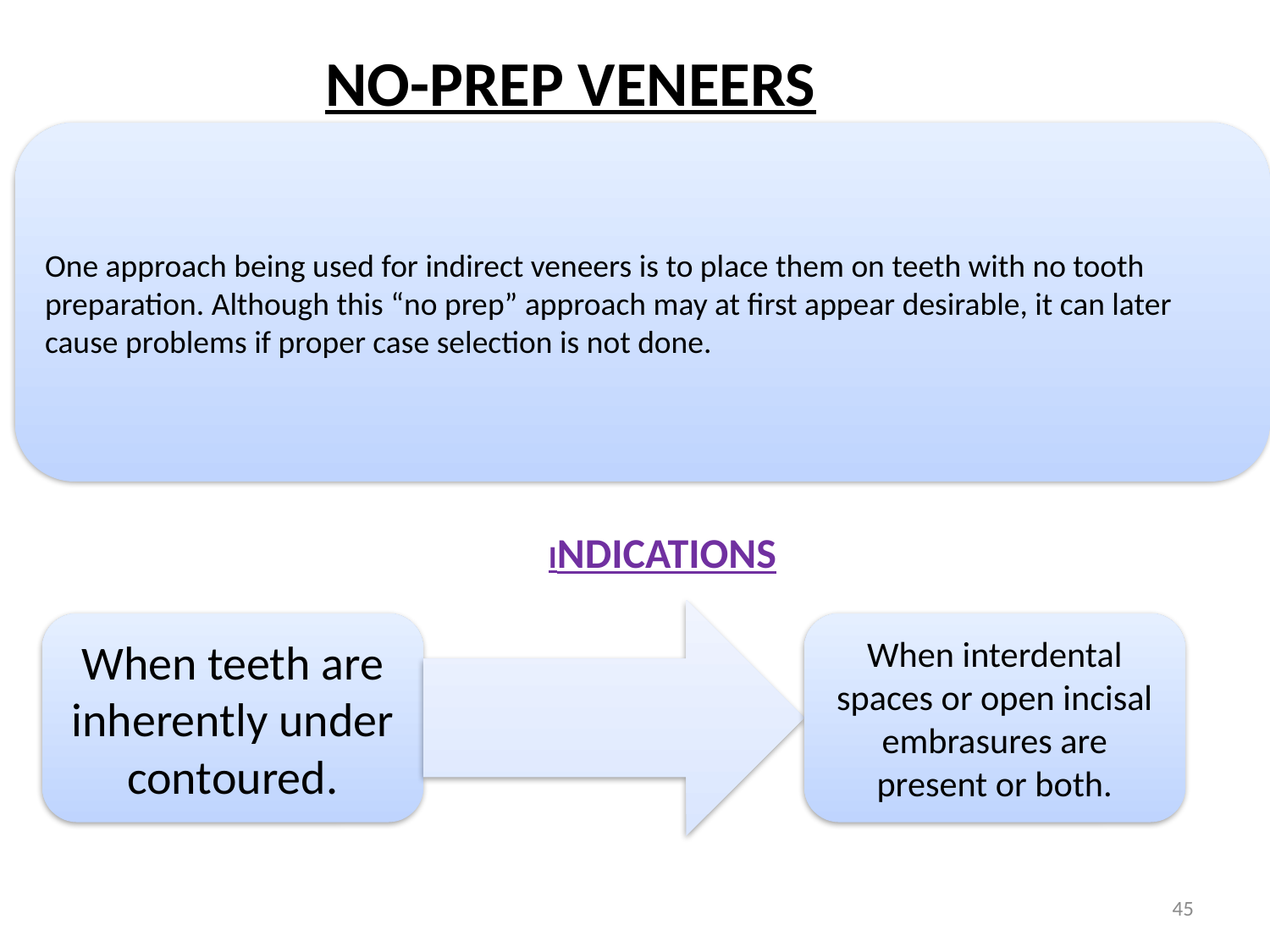

NO-PREP VENEERS
One approach being used for indirect veneers is to place them on teeth with no tooth preparation. Although this “no prep” approach may at first appear desirable, it can later cause problems if proper case selection is not done.
INDICATIONS
When teeth are inherently under contoured.
When interdental spaces or open incisal embrasures are present or both.
45